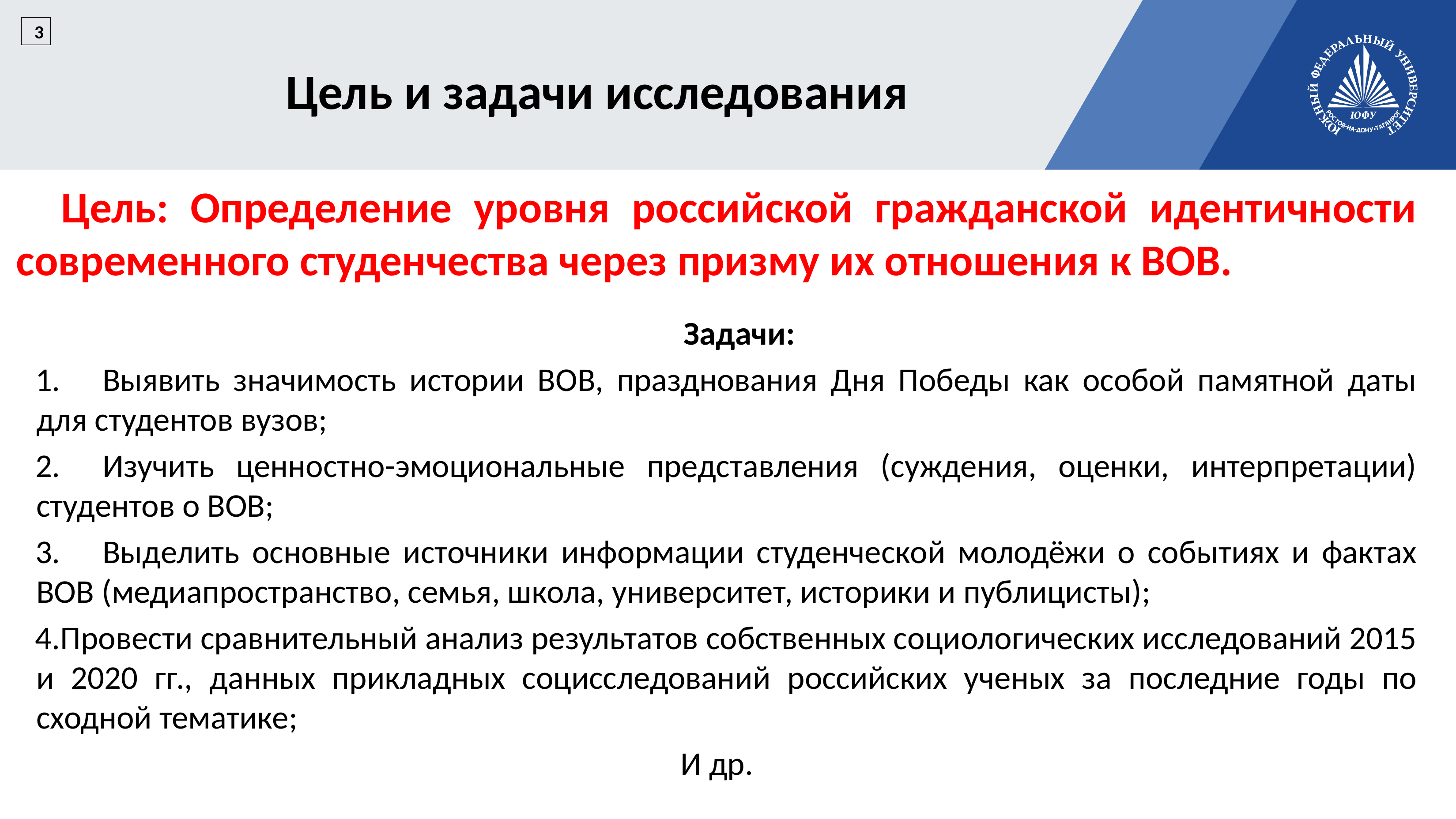

3
Цель и задачи исследования

Цель: Определение уровня российской гражданской идентичности современного студенчества через призму их отношения к ВОВ.

Задачи:
1.	Выявить значимость истории ВОВ, празднования Дня Победы как особой памятной даты для студентов вузов;
2.	Изучить ценностно-эмоциональные представления (суждения, оценки, интерпретации) студентов о ВОВ;
3.	Выделить основные источники информации студенческой молодёжи о событиях и фактах ВОВ (медиапространство, семья, школа, университет, историки и публицисты);
Провести сравнительный анализ результатов собственных социологических исследований 2015 и 2020 гг., данных прикладных социсследований российских ученых за последние годы по сходной тематике;
И др.